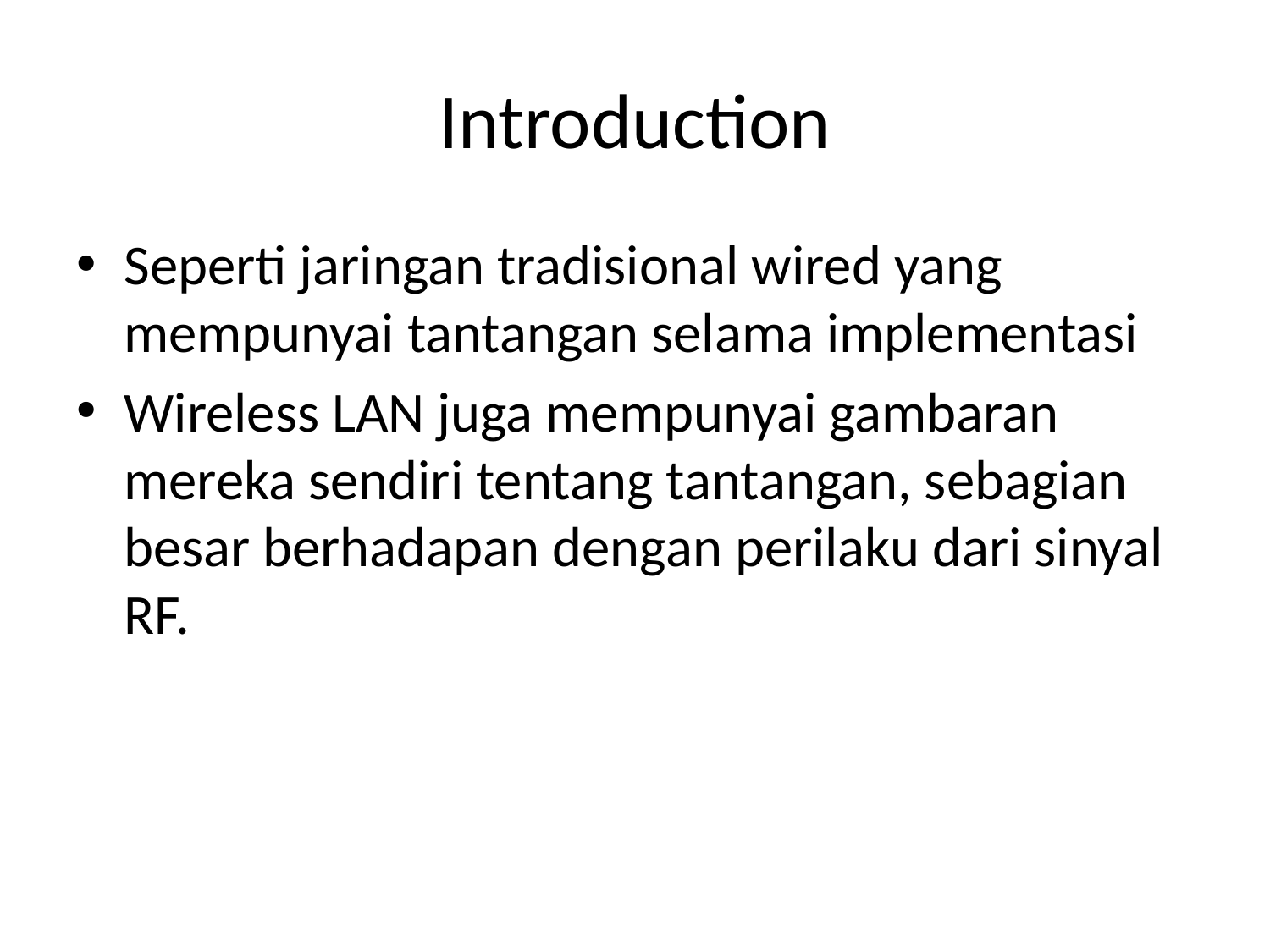

# Introduction
Seperti jaringan tradisional wired yang mempunyai tantangan selama implementasi
Wireless LAN juga mempunyai gambaran mereka sendiri tentang tantangan, sebagian besar berhadapan dengan perilaku dari sinyal RF.